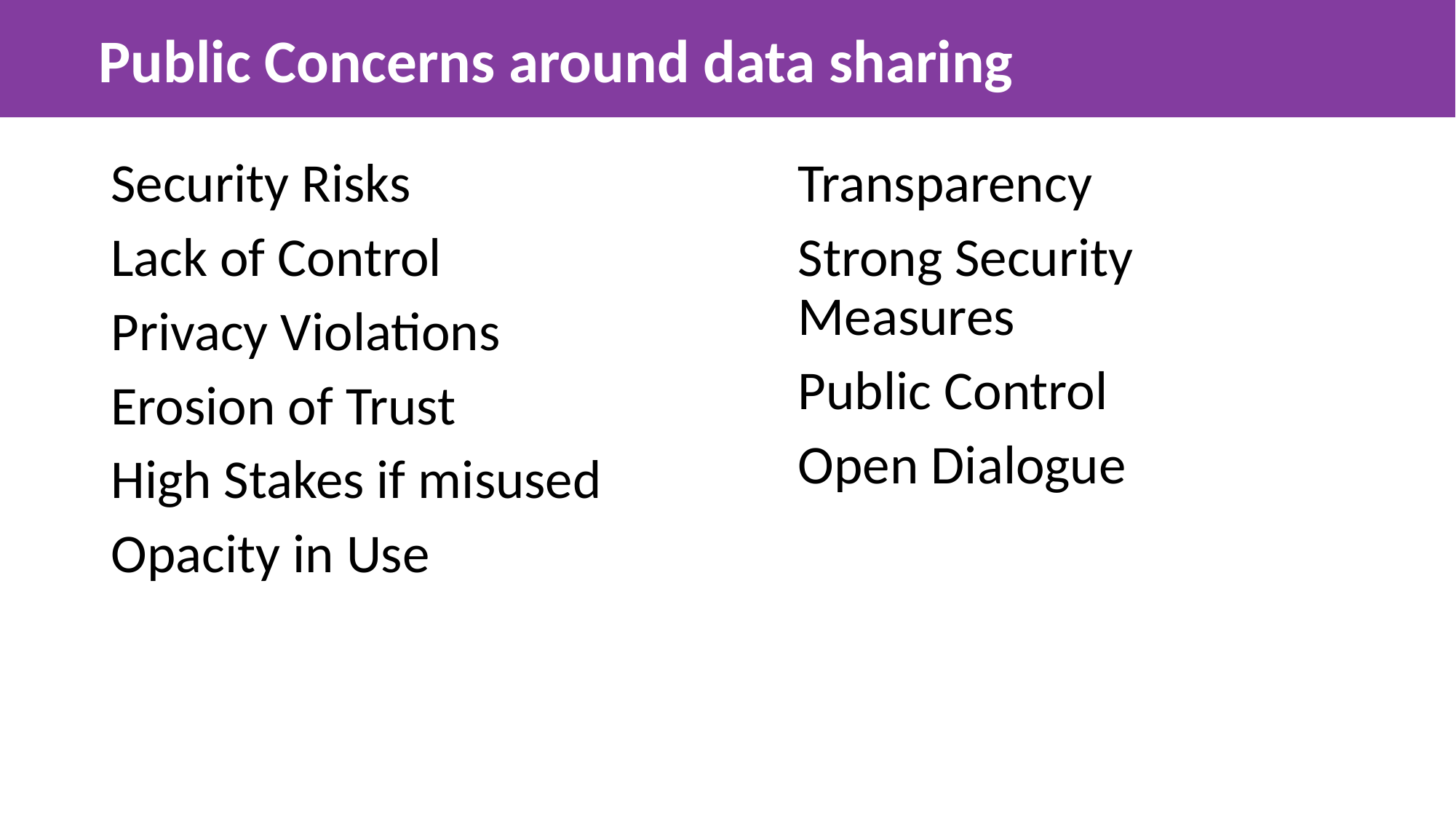

Public Concerns around data sharing
Security Risks
Lack of Control
Privacy Violations
Erosion of Trust
High Stakes if misused
Opacity in Use
Transparency
Strong Security Measures
Public Control
Open Dialogue